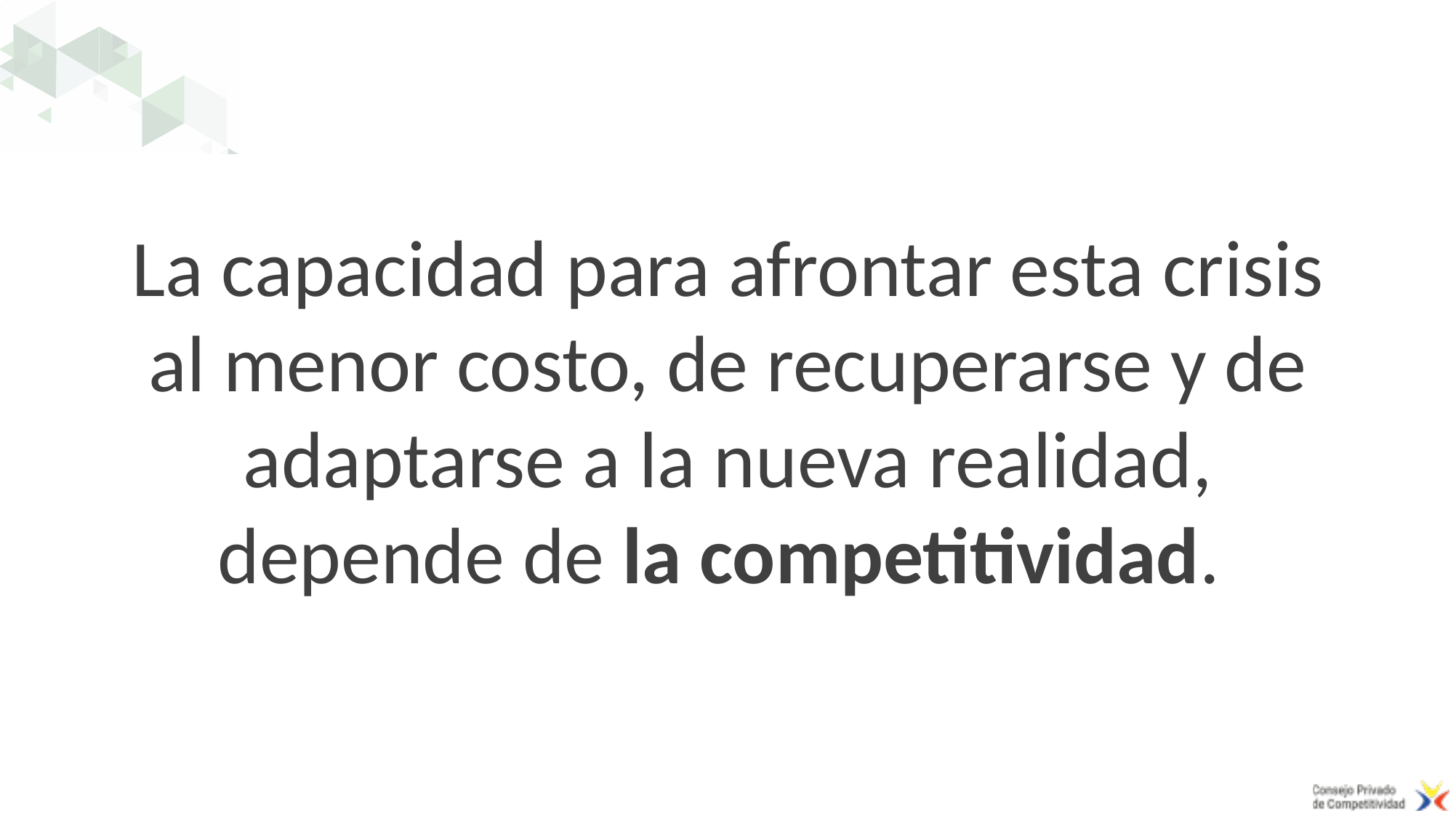

# La capacidad para afrontar esta crisis al menor costo, de recuperarse y de adaptarse a la nueva realidad, depende de la competitividad.